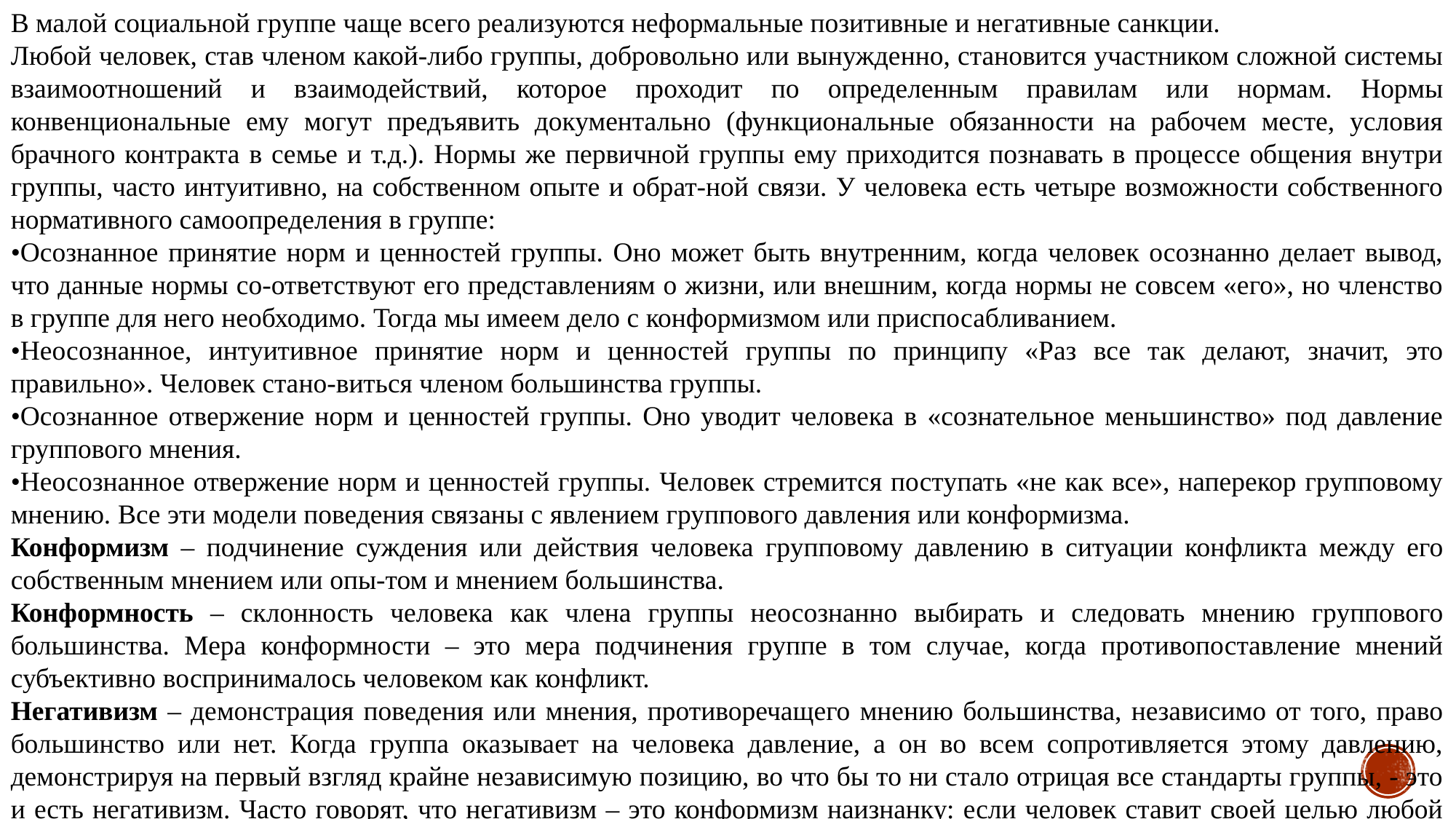

В малой социальной группе чаще всего реализуются неформальные позитивные и негативные санкции.
Любой человек, став членом какой-либо группы, добровольно или вынужденно, становится участником сложной системы взаимоотношений и взаимодействий, которое проходит по определенным правилам или нормам. Нормы конвенциональные ему могут предъявить документально (функциональные обязанности на рабочем месте, условия брачного контракта в семье и т.д.). Нормы же первичной группы ему приходится познавать в процессе общения внутри группы, часто интуитивно, на собственном опыте и обрат-ной связи. У человека есть четыре возможности собственного нормативного самоопределения в группе:
•Осознанное принятие норм и ценностей группы. Оно может быть внутренним, когда человек осознанно делает вывод, что данные нормы со-ответствуют его представлениям о жизни, или внешним, когда нормы не совсем «его», но членство в группе для него необходимо. Тогда мы имеем дело с конформизмом или приспосабливанием.
•Неосознанное, интуитивное принятие норм и ценностей группы по принципу «Раз все так делают, значит, это правильно». Человек стано-виться членом большинства группы.
•Осознанное отвержение норм и ценностей группы. Оно уводит человека в «сознательное меньшинство» под давление группового мнения.
•Неосознанное отвержение норм и ценностей группы. Человек стремится поступать «не как все», наперекор групповому мнению. Все эти модели поведения связаны с явлением группового давления или конформизма.
Конформизм – подчинение суждения или действия человека групповому давлению в ситуации конфликта между его собственным мнением или опы-том и мнением большинства.
Конформность – склонность человека как члена группы неосознанно выбирать и следовать мнению группового большинства. Мера конформности – это мера подчинения группе в том случае, когда противопоставление мнений субъективно воспринималось человеком как конфликт.
Негативизм – демонстрация поведения или мнения, противоречащего мнению большинства, независимо от того, право большинство или нет. Когда группа оказывает на человека давление, а он во всем сопротивляется этому давлению, демонстрируя на первый взгляд крайне независимую позицию, во что бы то ни стало отрицая все стандарты группы, - это и есть негативизм. Часто говорят, что негативизм – это конформизм наизнанку: если человек ставит своей целью любой ценой противостоять мнению группы, то он фактически вновь зависит от группы.